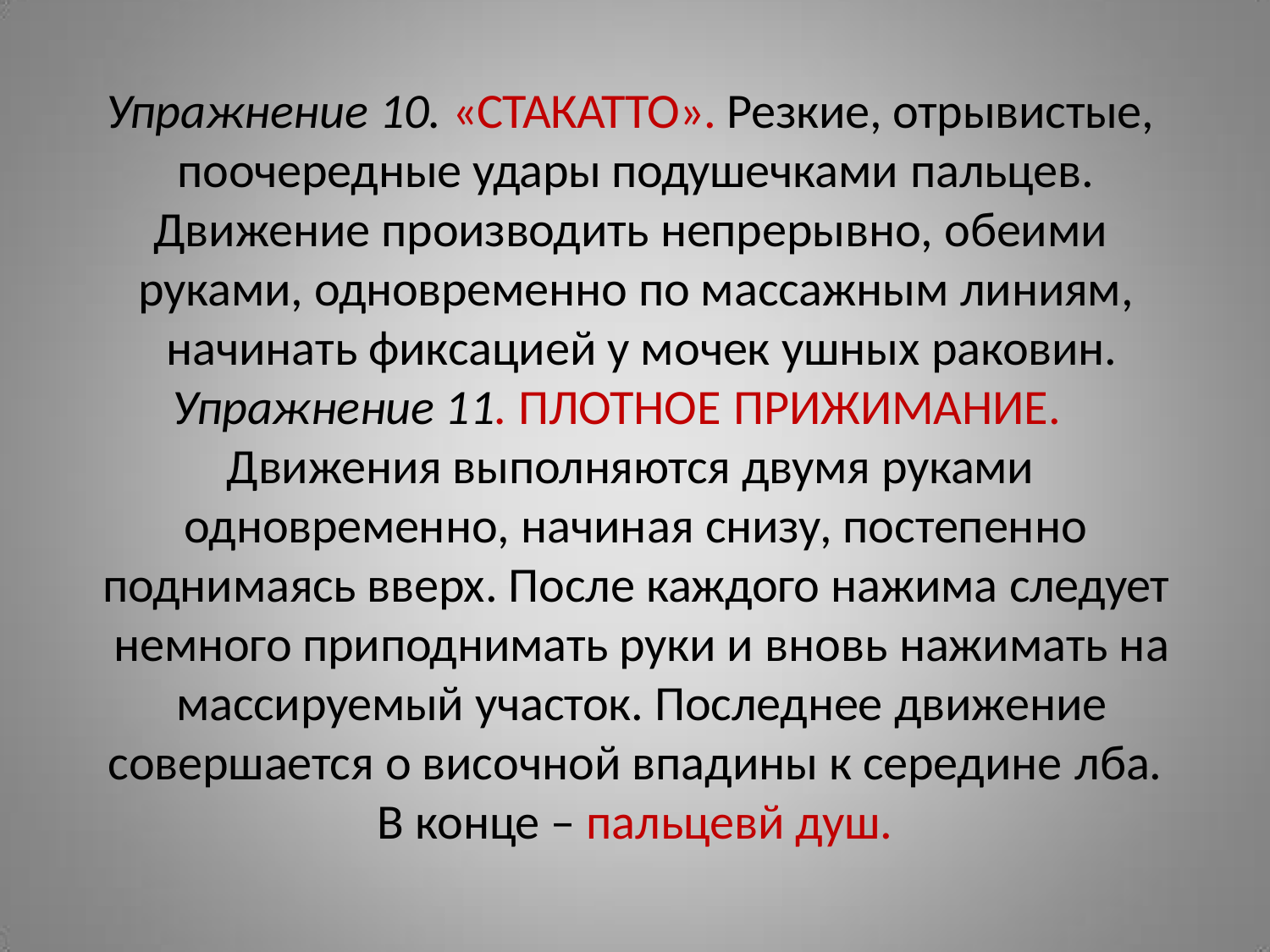

Упражнение 10. «СТАКАТТО». Резкие, отрывистые,  поочередные удары подушечками пальцев.
Движение производить непрерывно, обеими  руками, одновременно по массажным линиям,  начинать фиксацией у мочек ушных раковин.
Упражнение 11. ПЛОТНОЕ ПРИЖИМАНИЕ.
Движения выполняются двумя руками  одновременно, начиная снизу, постепенно
поднимаясь вверх. После каждого нажима следует  немного приподнимать руки и вновь нажимать на  массируемый участок. Последнее движение
совершается о височной впадины к середине лба.
В конце – пальцевй душ.